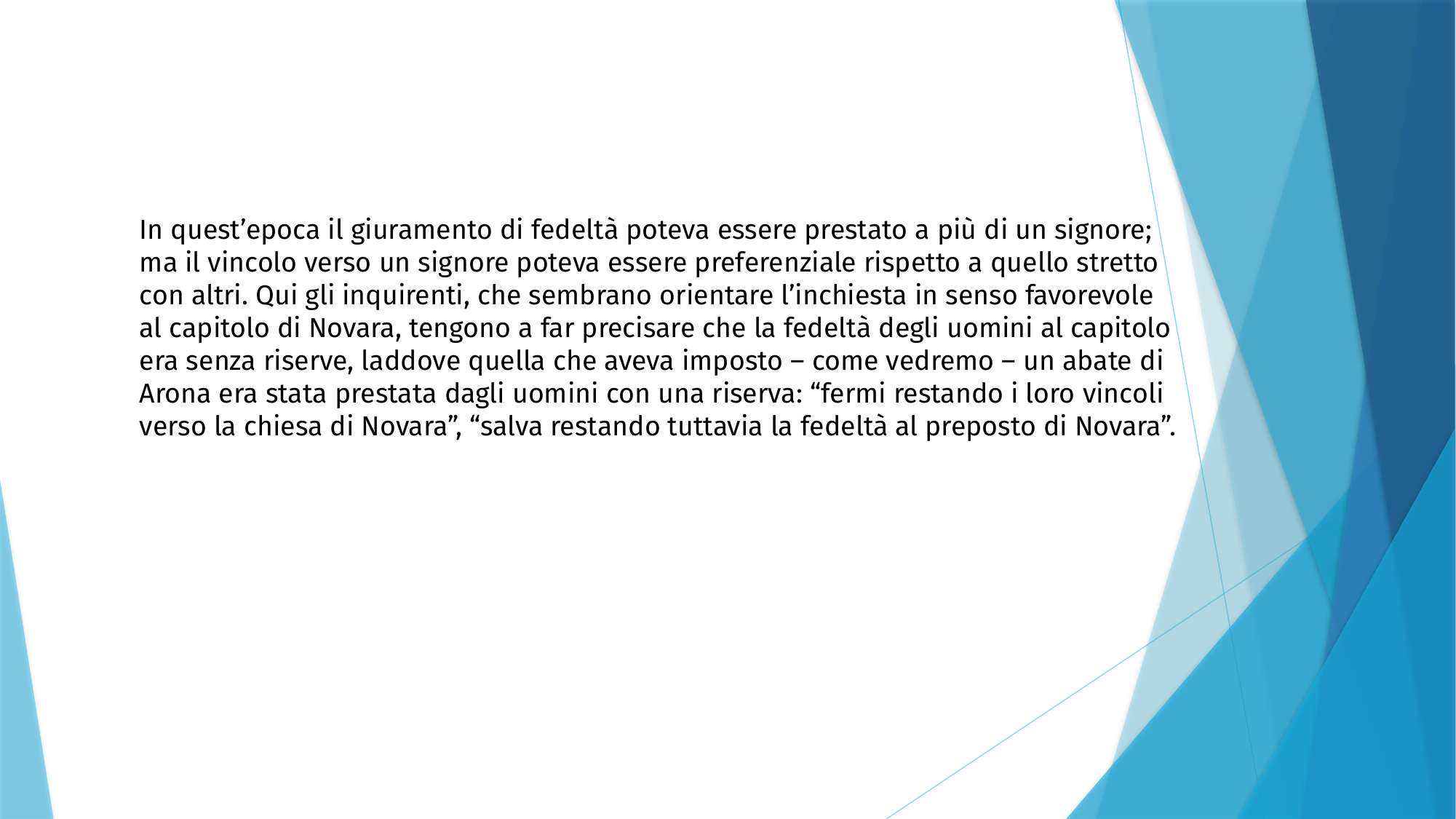

In quest’epoca il giuramento di fedeltà poteva essere prestato a più di un signore; ma il vincolo verso un signore poteva essere preferenziale rispetto a quello stretto con altri. Qui gli inquirenti, che sembrano orientare l’inchiesta in senso favorevole al capitolo di Novara, tengono a far precisare che la fedeltà degli uomini al capitolo era senza riserve, laddove quella che aveva imposto – come vedremo – un abate di Arona era stata prestata dagli uomini con una riserva: “fermi restando i loro vincoli verso la chiesa di Novara”, “salva restando tuttavia la fedeltà al preposto di Novara”.